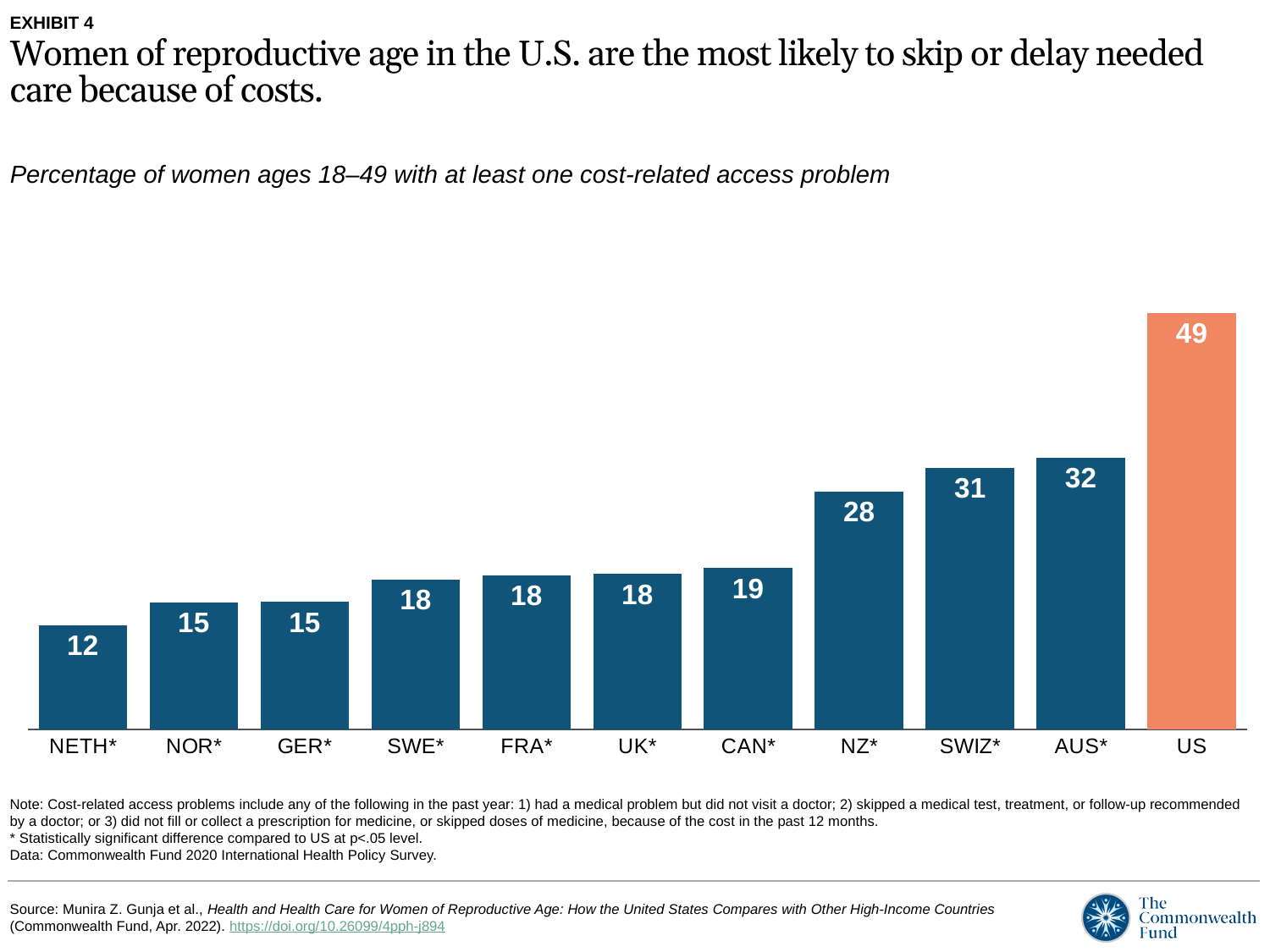

EXHIBIT 4
Women of reproductive age in the U.S. are the most likely to skip or delay needed care because of costs.
Percentage of women ages 18–49 with at least one cost-related access problem

### Chart

| Category | Yes |
|---|---|
| NETH* | 12.280000000000001 |
| NOR* | 15.010000000000002 |
| GER* | 15.079999999999998 |
| SWE* | 17.77 |
| FRA* | 18.2 |
| UK* | 18.38 |
| CAN* | 19.09 |
| NZ* | 28.16 |
| SWIZ* | 30.94 |
| AUS* | 32.129999999999995 |
| US | 49.24 |
Note: Cost-related access problems include any of the following in the past year: 1) had a medical problem but did not visit a doctor; 2) skipped a medical test, treatment, or follow-up recommended by a doctor; or 3) did not fill or collect a prescription for medicine, or skipped doses of medicine, because of the cost in the past 12 months.
* Statistically significant difference compared to US at p<.05 level.
Data: Commonwealth Fund 2020 International Health Policy Survey.